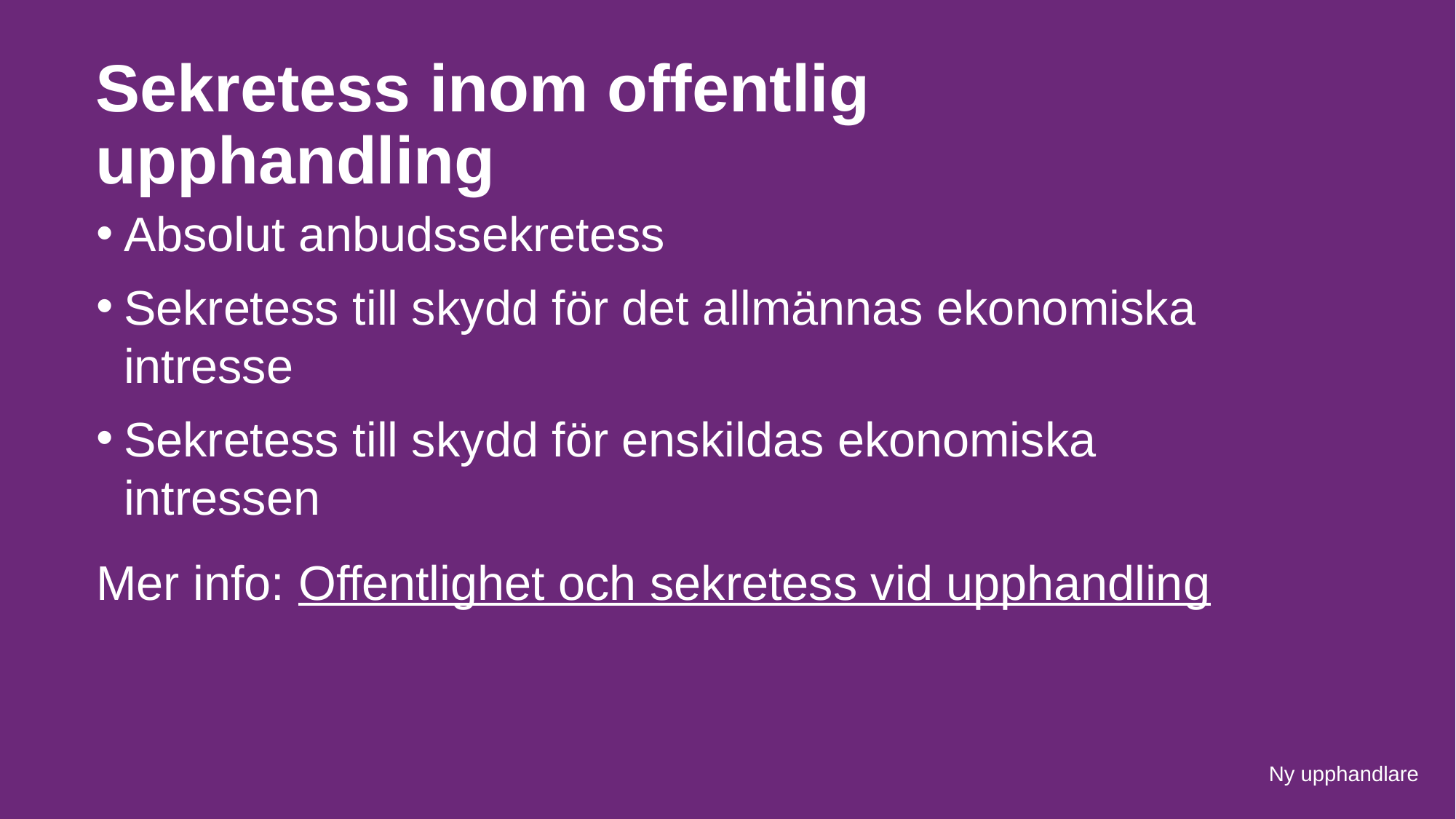

# Sekretess inom offentlig upphandling
Absolut anbudssekretess
Sekretess till skydd för det allmännas ekonomiska intresse
Sekretess till skydd för enskildas ekonomiska intressen
Mer info: Offentlighet och sekretess vid upphandling

Ny upphandlare